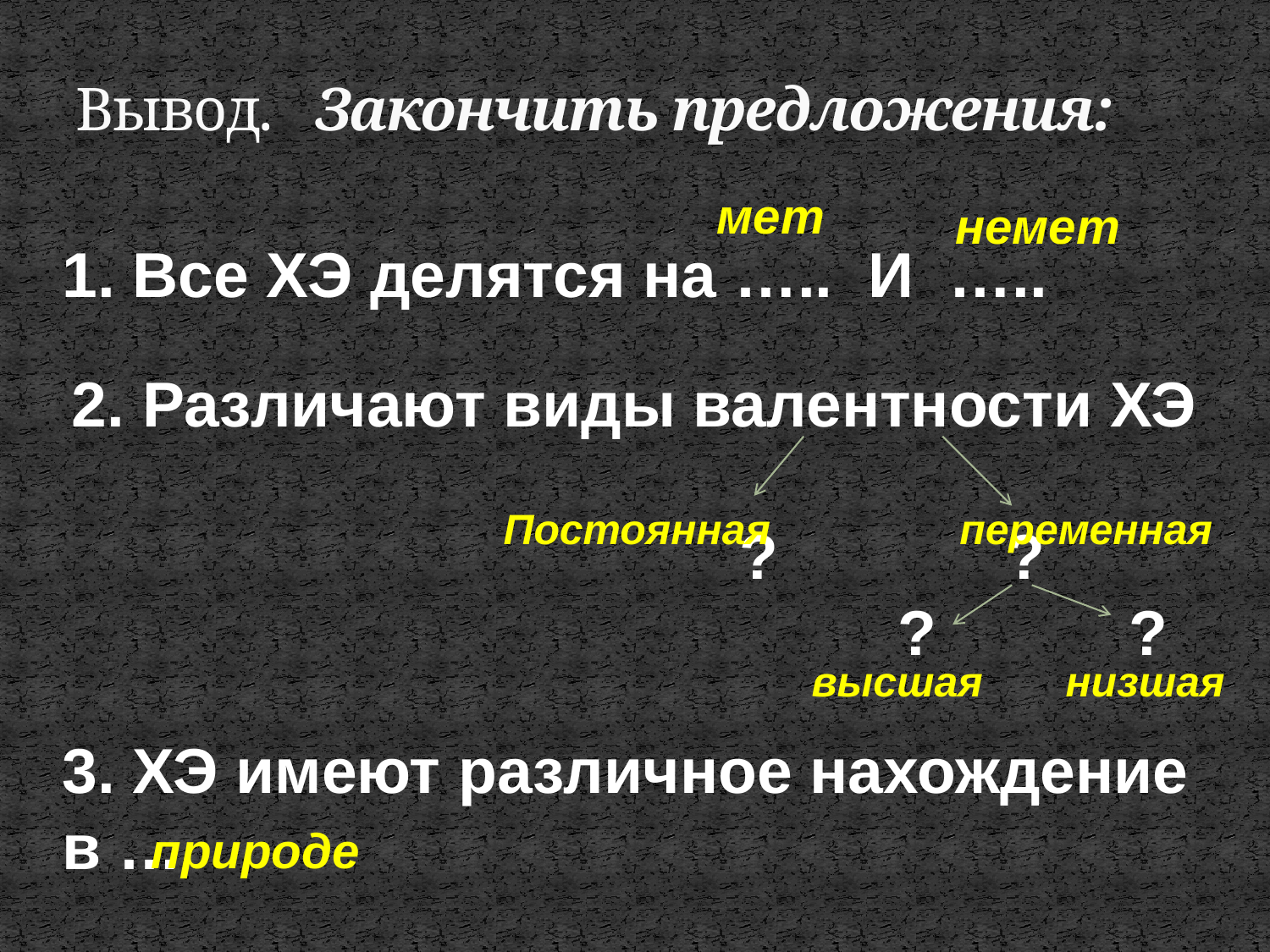

# Вывод.   Закончить предложения:
мет
немет
1. Все ХЭ делятся на …..  И  …..
2. Различают виды валентности ХЭ

                                      ?             ?
                                               ?           ?

                       Постоянная                переменная

                                                 высшая       низшая
3. ХЭ имеют различное нахождение в …
природе